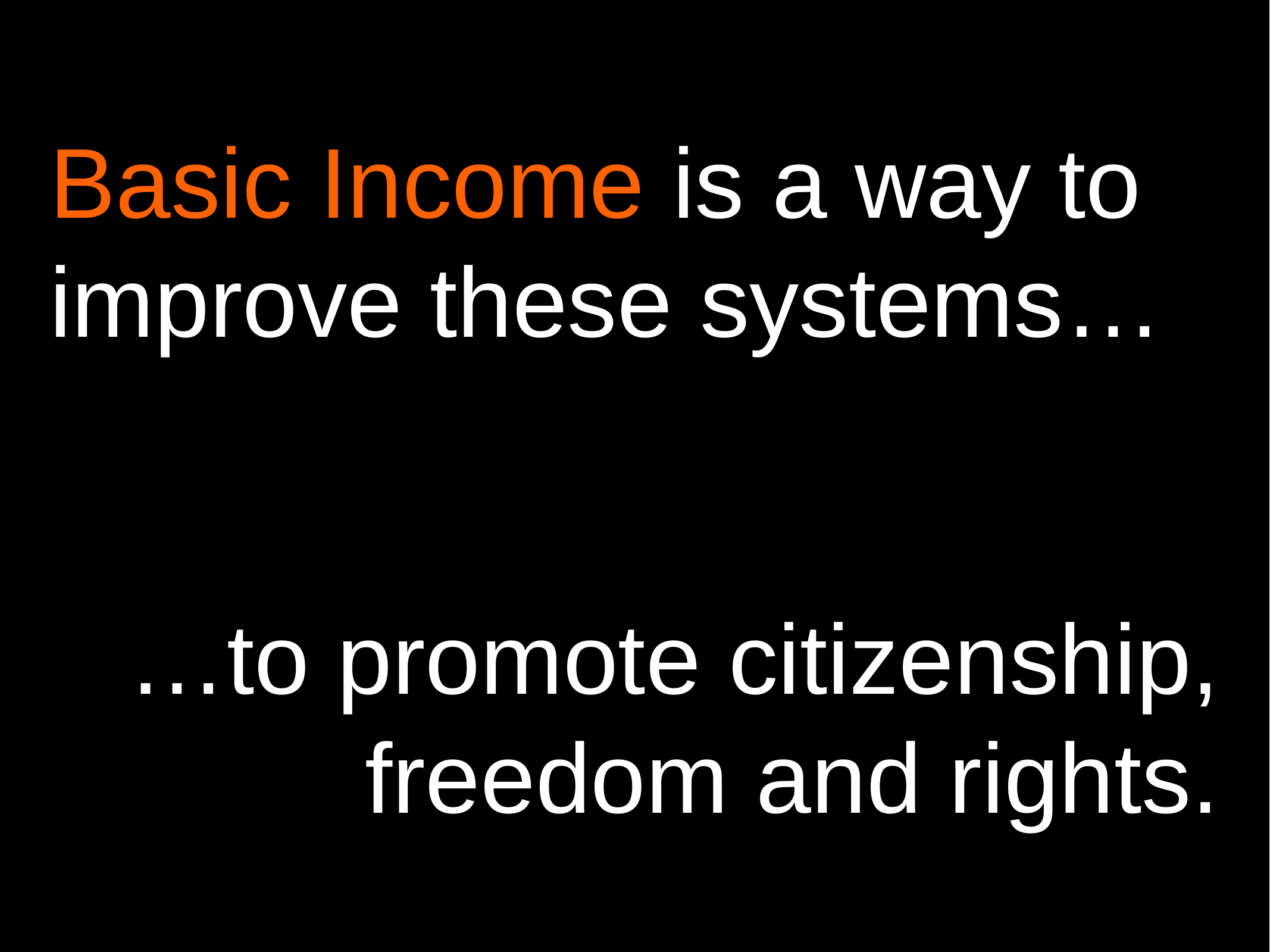

# Basic Income is a way to improve these systems…

…to promote citizenship, freedom and rights.